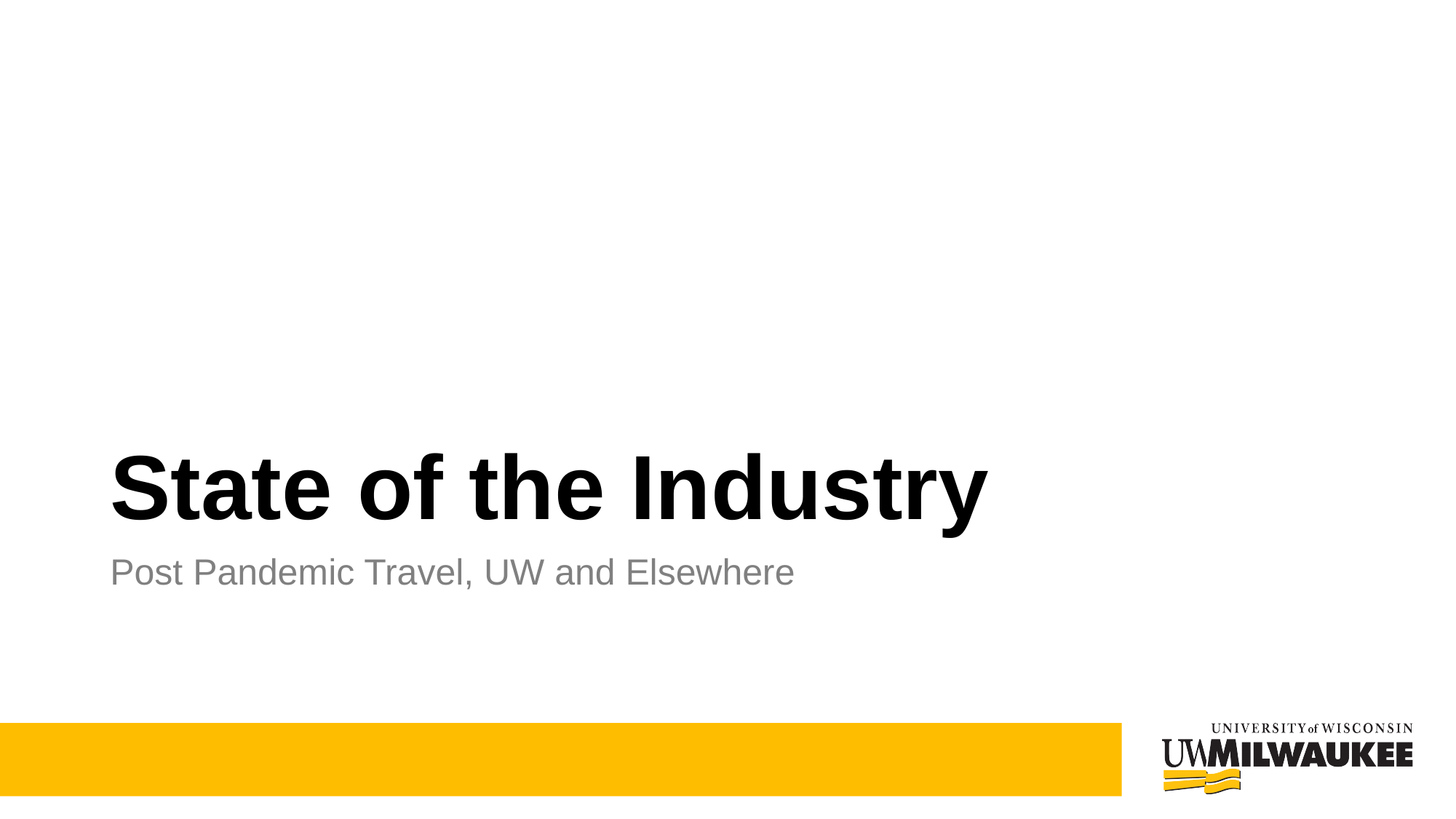

# State of the Industry
Post Pandemic Travel, UW and Elsewhere